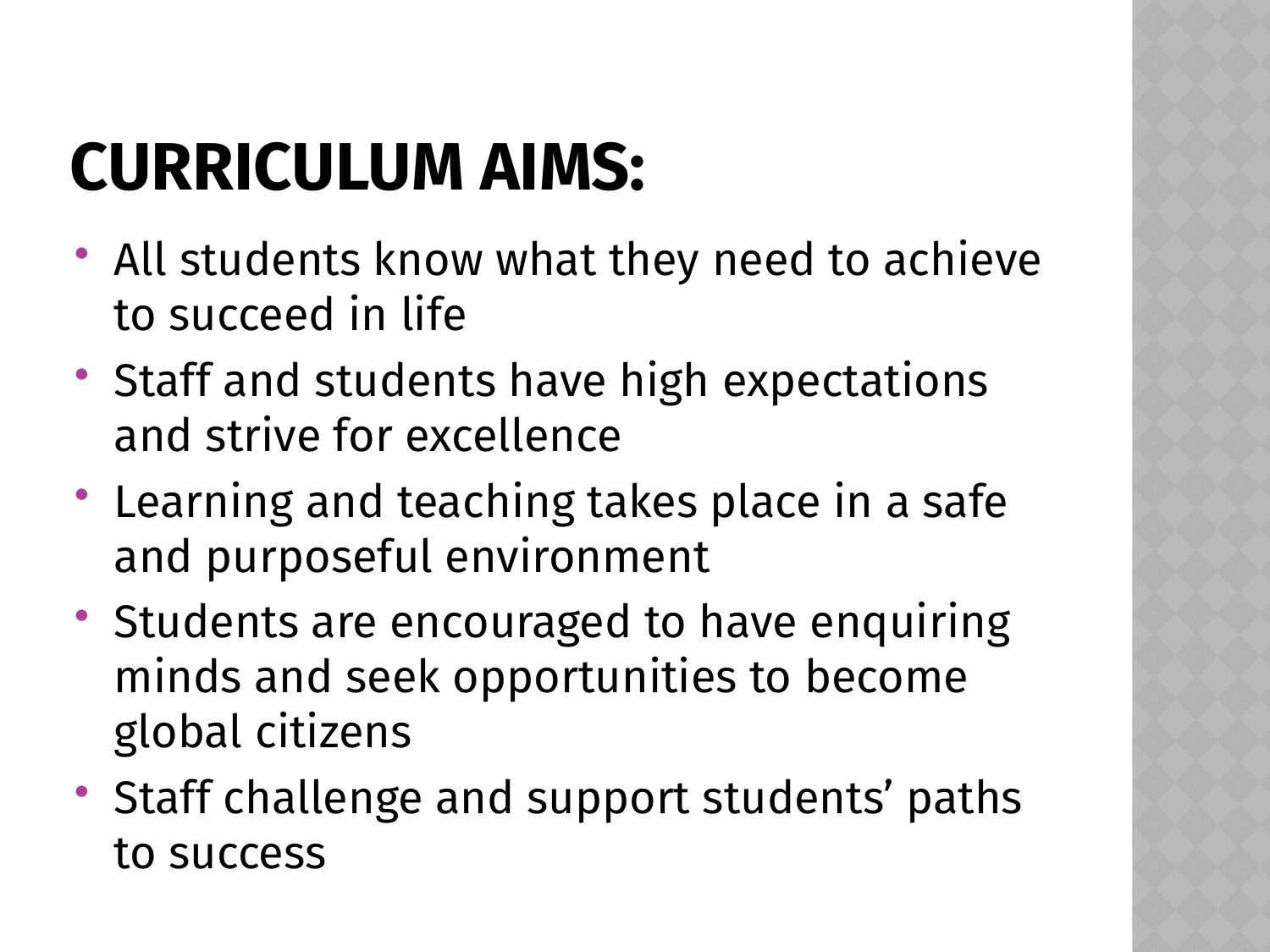

# Curriculum Aims:
All students know what they need to achieve to succeed in life
Staff and students have high expectations and strive for excellence
Learning and teaching takes place in a safe and purposeful environment
Students are encouraged to have enquiring minds and seek opportunities to become global citizens
Staff challenge and support students’ paths to success